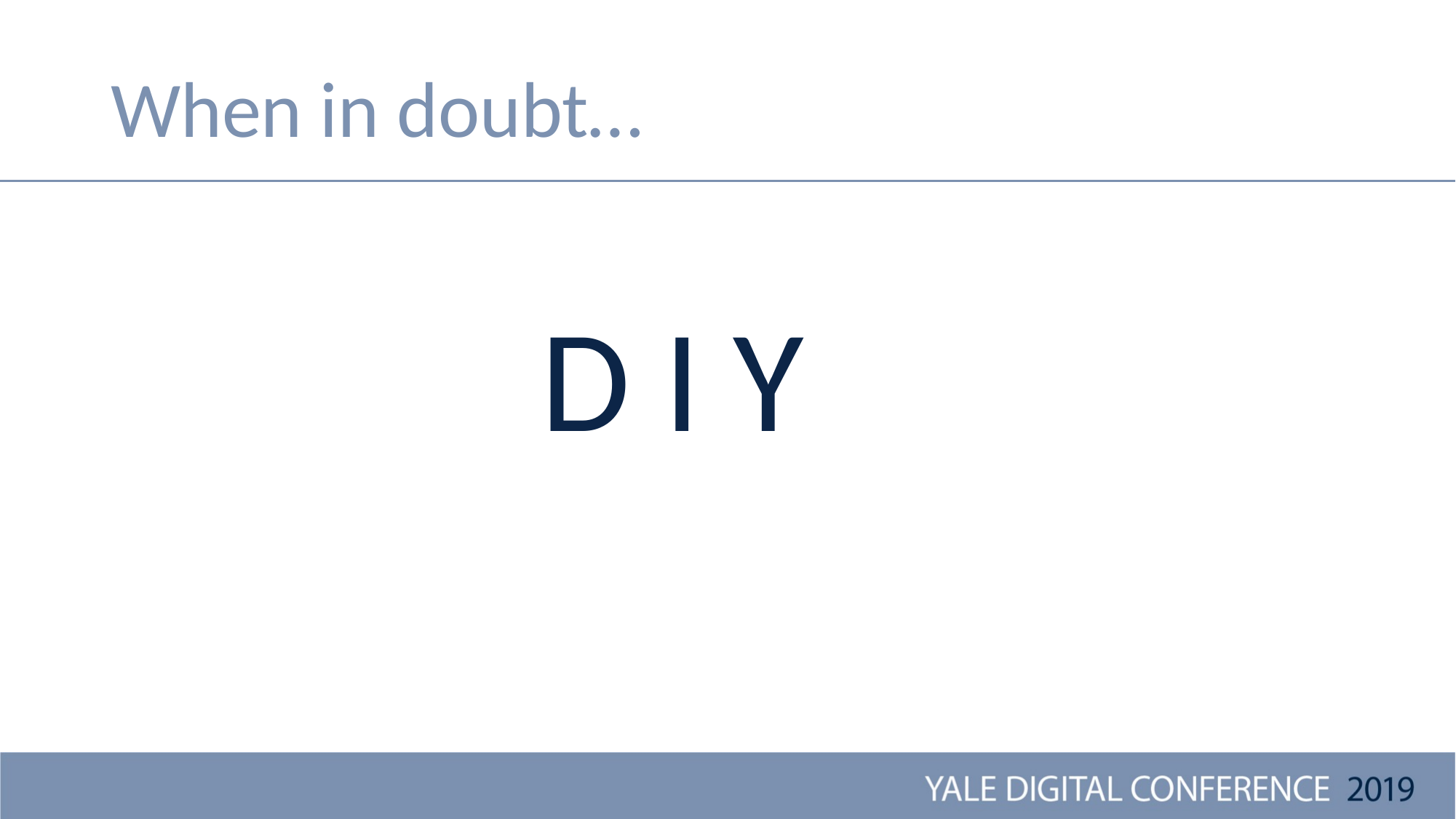

# When in doubt…
D I Y